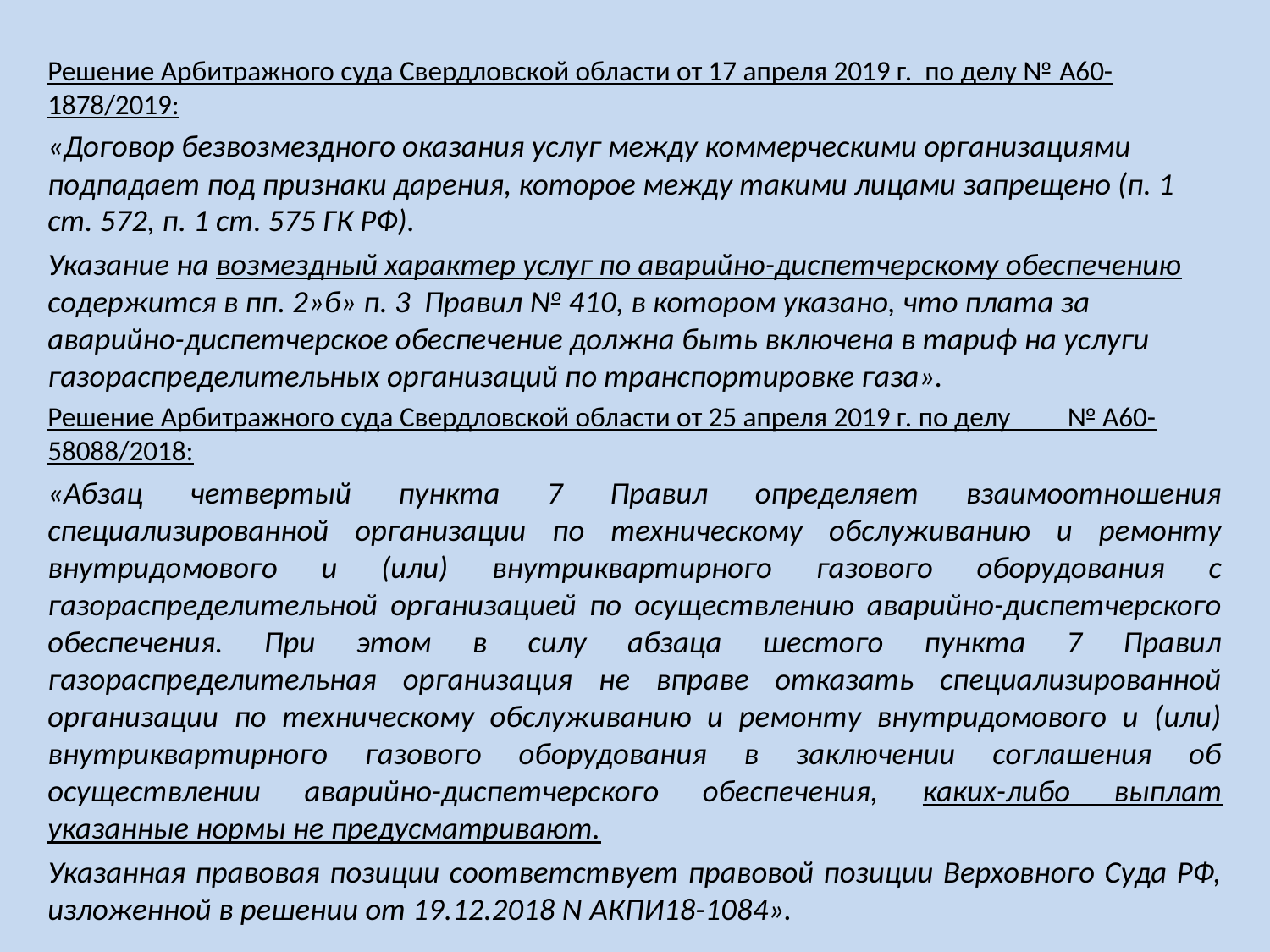

Решение Арбитражного суда Свердловской области от 17 апреля 2019 г.  по делу № А60-1878/2019:
«Договор безвозмездного оказания услуг между коммерческими организациями подпадает под признаки дарения, которое между такими лицами запрещено (п. 1 ст. 572, п. 1 ст. 575 ГК РФ).
Указание на возмездный характер услуг по аварийно-диспетчерскому обеспечению содержится в пп. 2»б» п. 3  Правил № 410, в котором указано, что плата за аварийно-диспетчерское обеспечение должна быть включена в тариф на услуги газораспределительных организаций по транспортировке газа».
Решение Арбитражного суда Свердловской области от 25 апреля 2019 г. по делу         № А60-58088/2018:
«Абзац четвертый пункта 7 Правил определяет взаимоотношения специализированной организации по техническому обслуживанию и ремонту внутридомового и (или) внутриквартирного газового оборудования с газораспределительной организацией по осуществлению аварийно-диспетчерского обеспечения. При этом в силу абзаца шестого пункта 7 Правил газораспределительная организация не вправе отказать специализированной организации по техническому обслуживанию и ремонту внутридомового и (или) внутриквартирного газового оборудования в заключении соглашения об осуществлении аварийно-диспетчерского обеспечения, каких-либо выплат указанные нормы не предусматривают.
Указанная правовая позиции соответствует правовой позиции Верховного Суда РФ, изложенной в решении от 19.12.2018 N АКПИ18-1084».